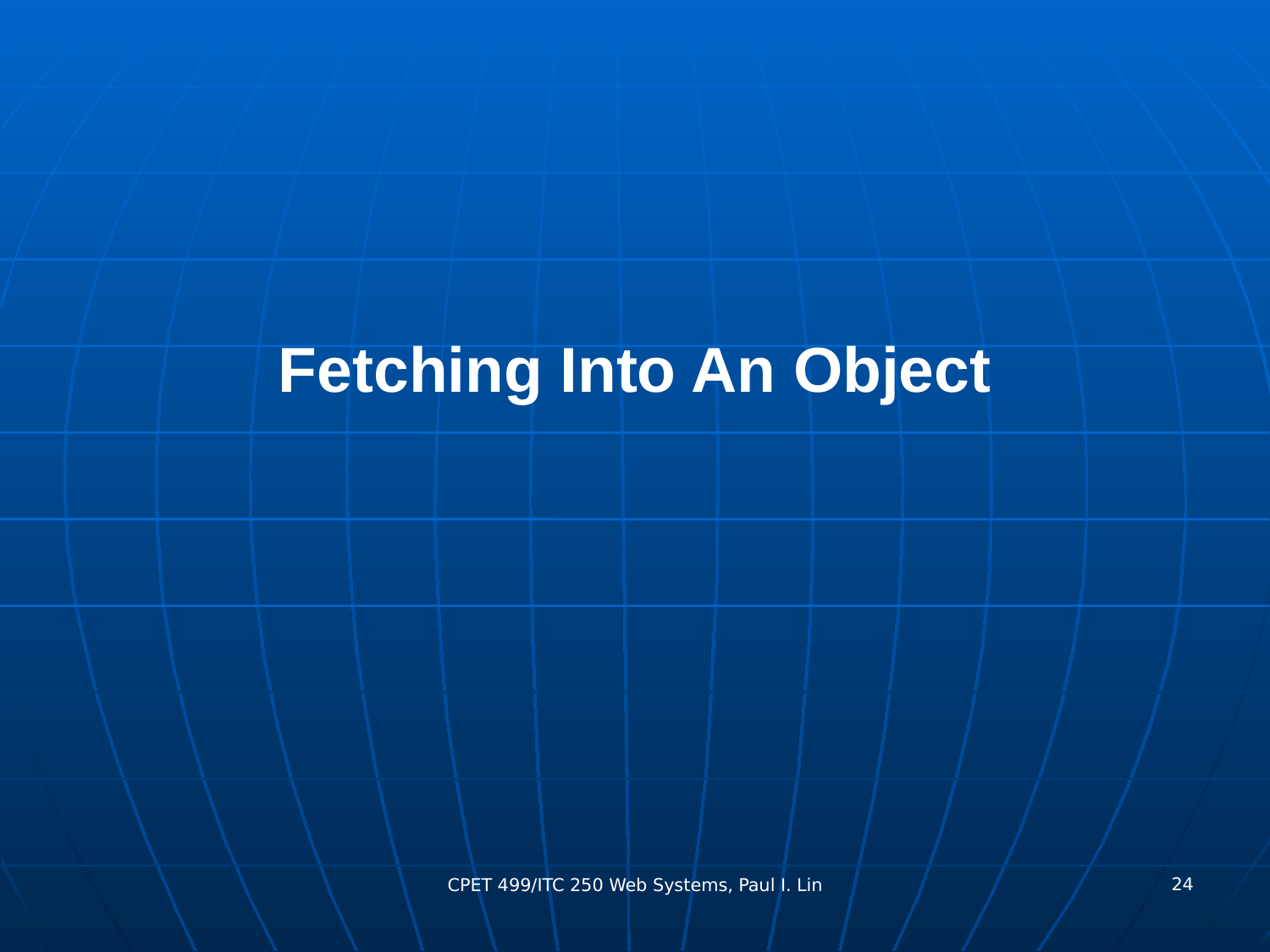

#

Fetching Into An Object
24
CPET 499/ITC 250 Web Systems, Paul I. Lin